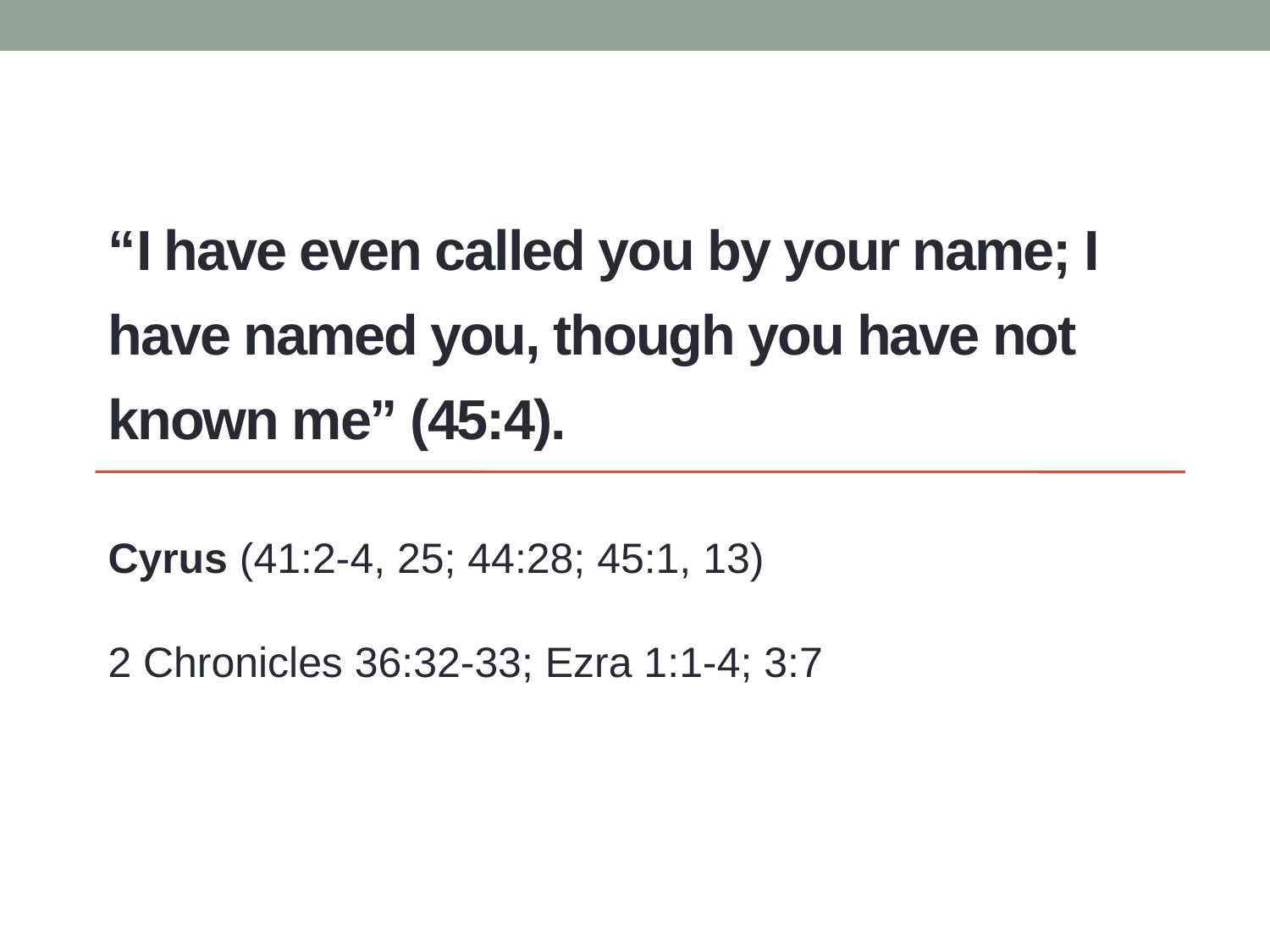

# “I have even called you by your name; I have named you, though you have not known me” (45:4).
Cyrus (41:2-4, 25; 44:28; 45:1, 13)
2 Chronicles 36:32-33; Ezra 1:1-4; 3:7